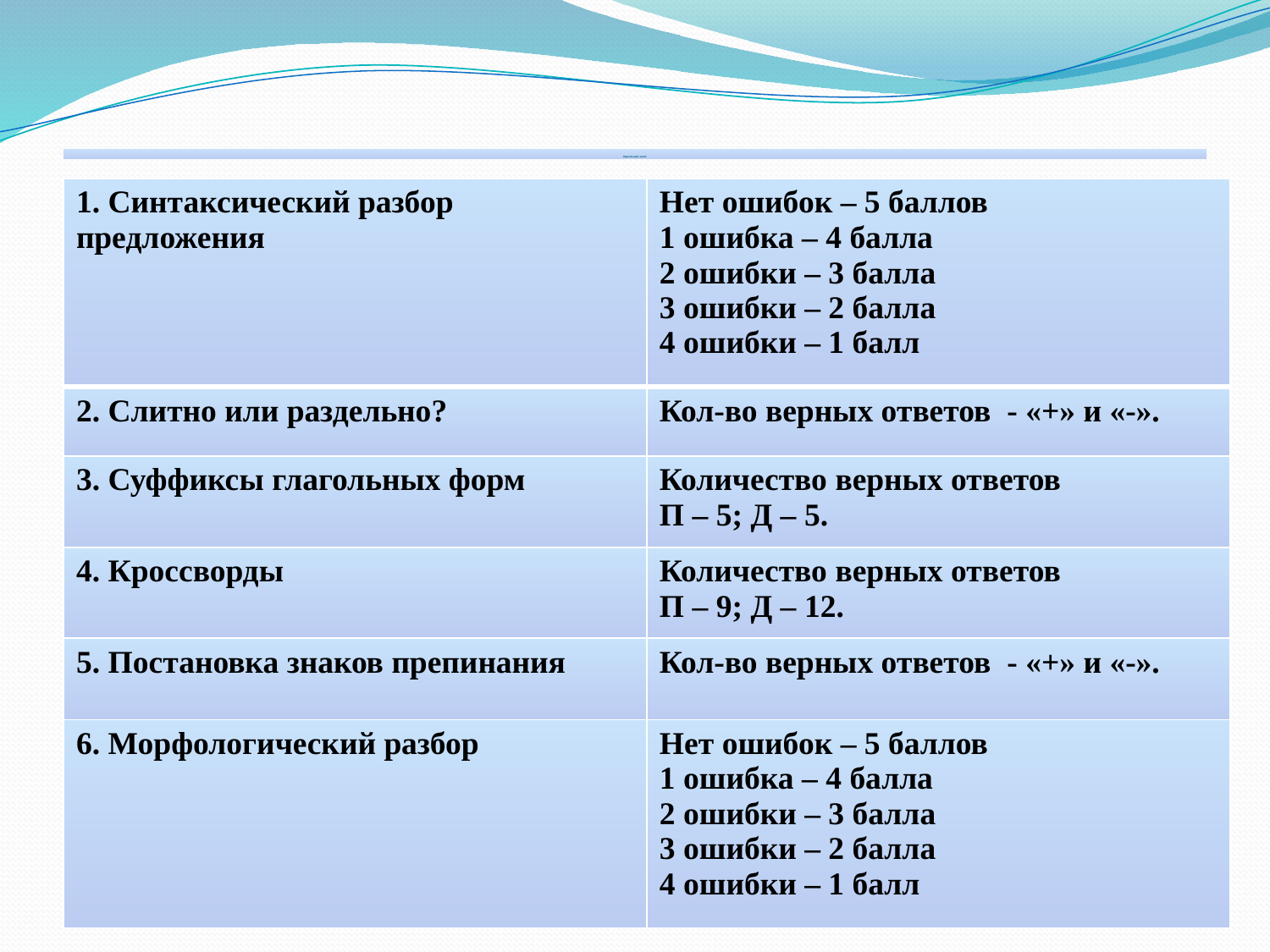

# Оценочный лист
| 1. Синтаксический разбор предложения | Нет ошибок – 5 баллов 1 ошибка – 4 балла 2 ошибки – 3 балла 3 ошибки – 2 балла 4 ошибки – 1 балл |
| --- | --- |
| 2. Слитно или раздельно? | Кол-во верных ответов - «+» и «-». |
| 3. Суффиксы глагольных форм | Количество верных ответов П – 5; Д – 5. |
| 4. Кроссворды | Количество верных ответов П – 9; Д – 12. |
| 5. Постановка знаков препинания | Кол-во верных ответов - «+» и «-». |
| 6. Морфологический разбор | Нет ошибок – 5 баллов 1 ошибка – 4 балла 2 ошибки – 3 балла 3 ошибки – 2 балла 4 ошибки – 1 балл |